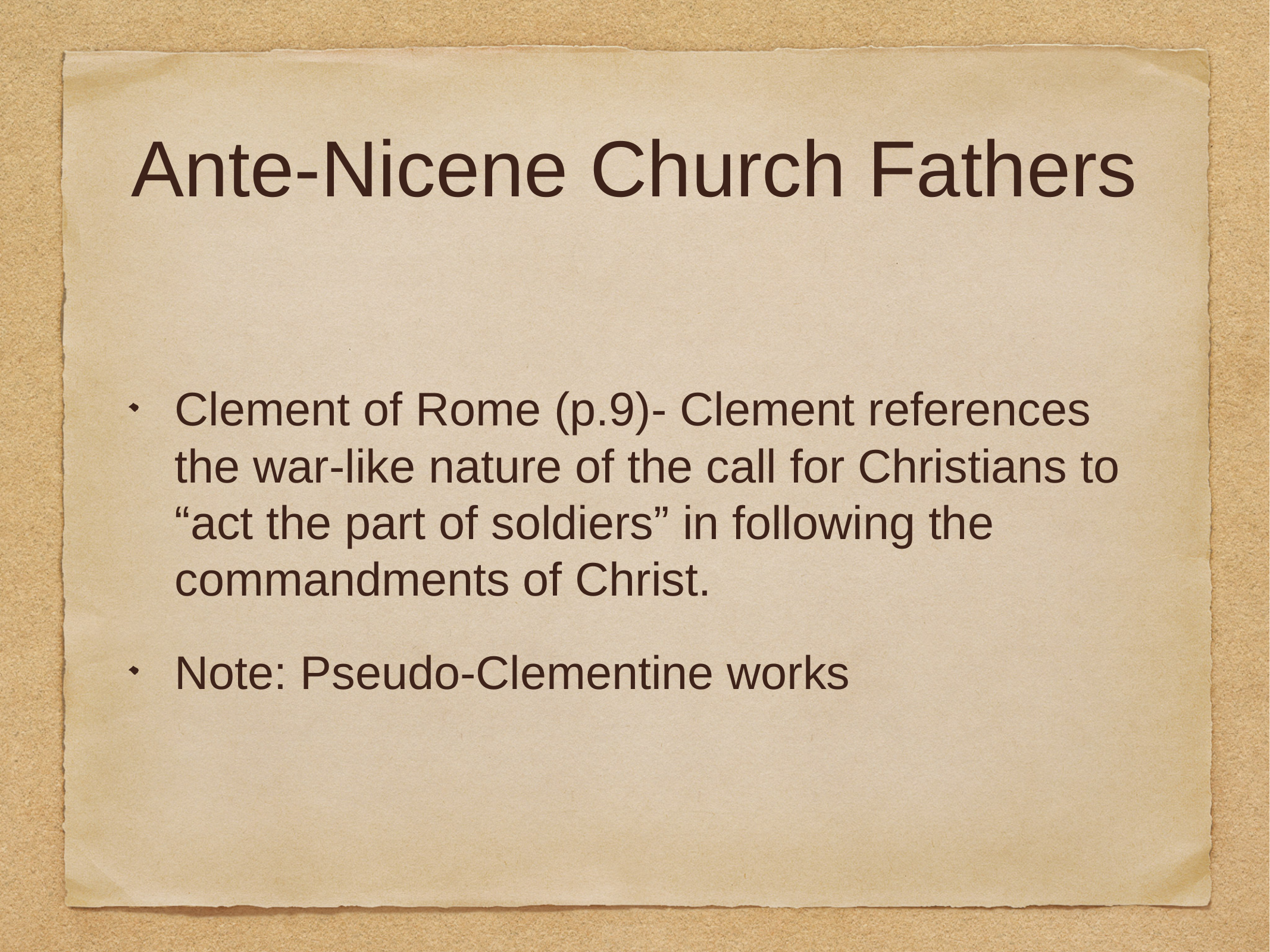

# Ante-Nicene Church Fathers
Clement of Rome (p.9)- Clement references the war-like nature of the call for Christians to “act the part of soldiers” in following the commandments of Christ.
Note: Pseudo-Clementine works